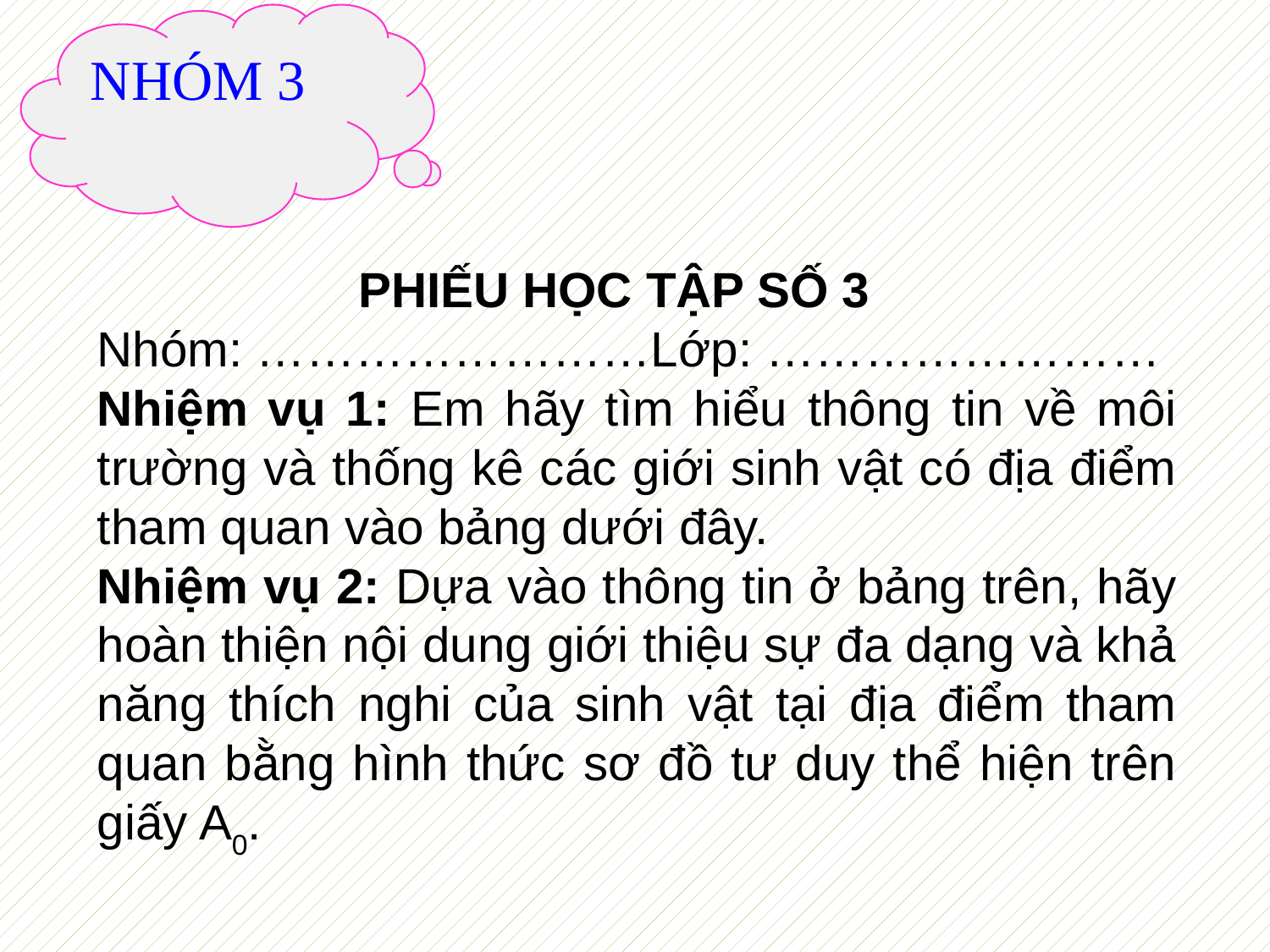

NHÓM 3
                   PHIẾU HỌC TẬP SỐ 3
Nhóm: ……………………Lớp: ……………………
Nhiệm vụ 1: Em hãy tìm hiểu thông tin về môi trường và thống kê các giới sinh vật có địa điểm tham quan vào bảng dưới đây.
Nhiệm vụ 2: Dựa vào thông tin ở bảng trên, hãy hoàn thiện nội dung giới thiệu sự đa dạng và khả năng thích nghi của sinh vật tại địa điểm tham quan bằng hình thức sơ đồ tư duy thể hiện trên giấy A0.